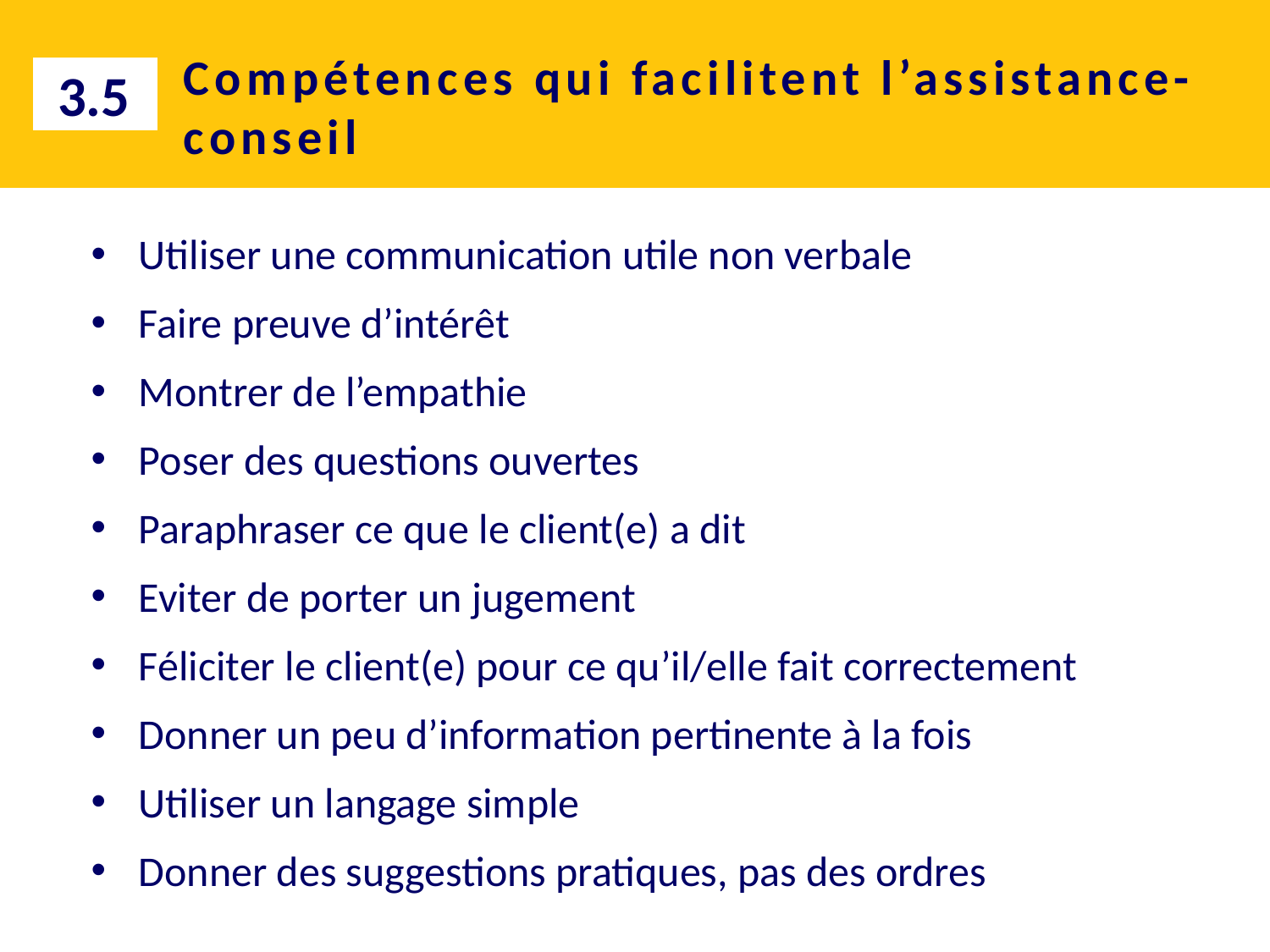

# Compétences qui facilitent l’assistance-conseil
3.5
Utiliser une communication utile non verbale
Faire preuve d’intérêt
Montrer de l’empathie
Poser des questions ouvertes
Paraphraser ce que le client(e) a dit
Eviter de porter un jugement
Féliciter le client(e) pour ce qu’il/elle fait correctement
Donner un peu d’information pertinente à la fois
Utiliser un langage simple
Donner des suggestions pratiques, pas des ordres